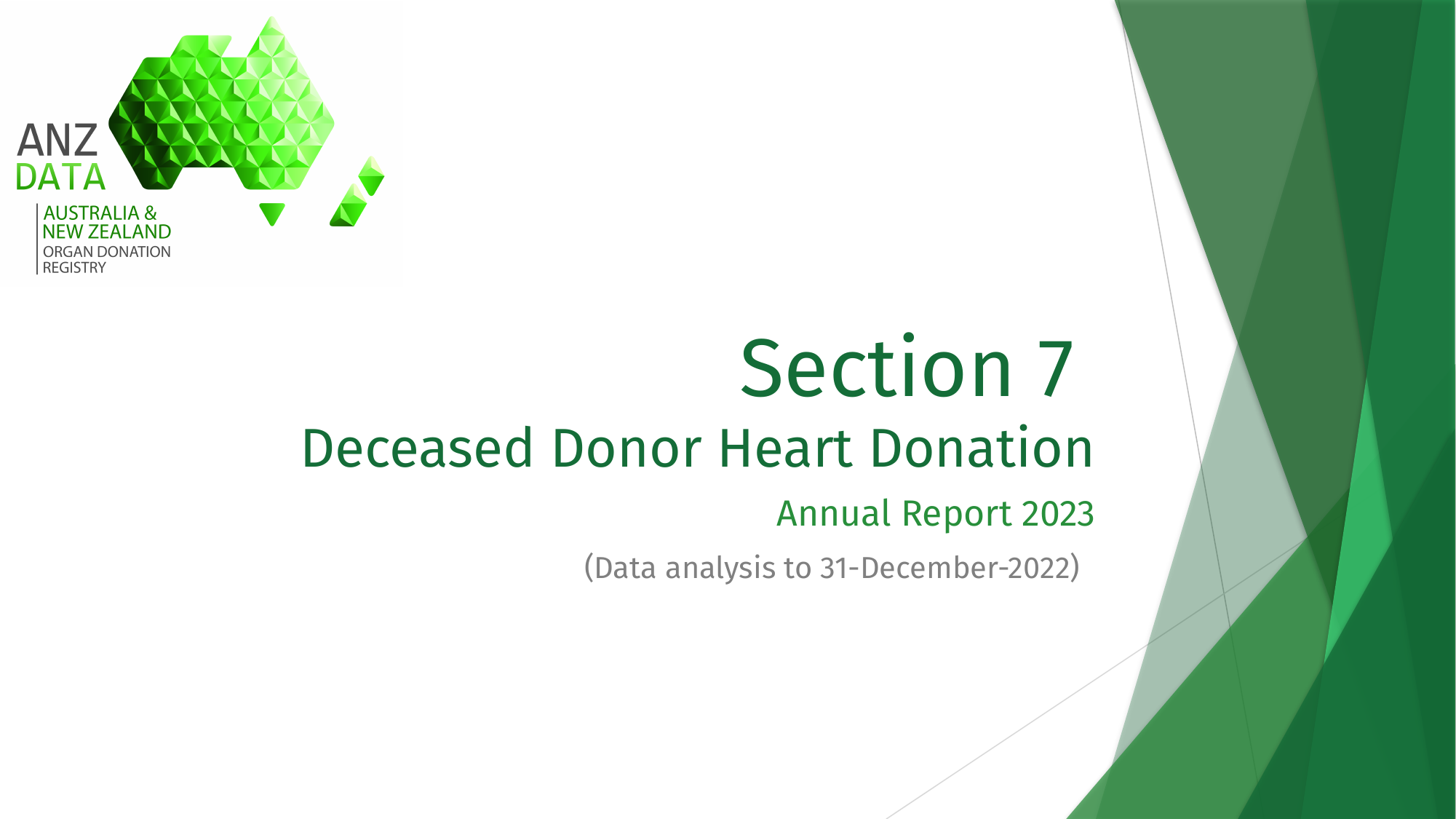

# Section 7 Deceased Donor Heart Donation
Annual Report 2023
(Data analysis to 31-December-2022)